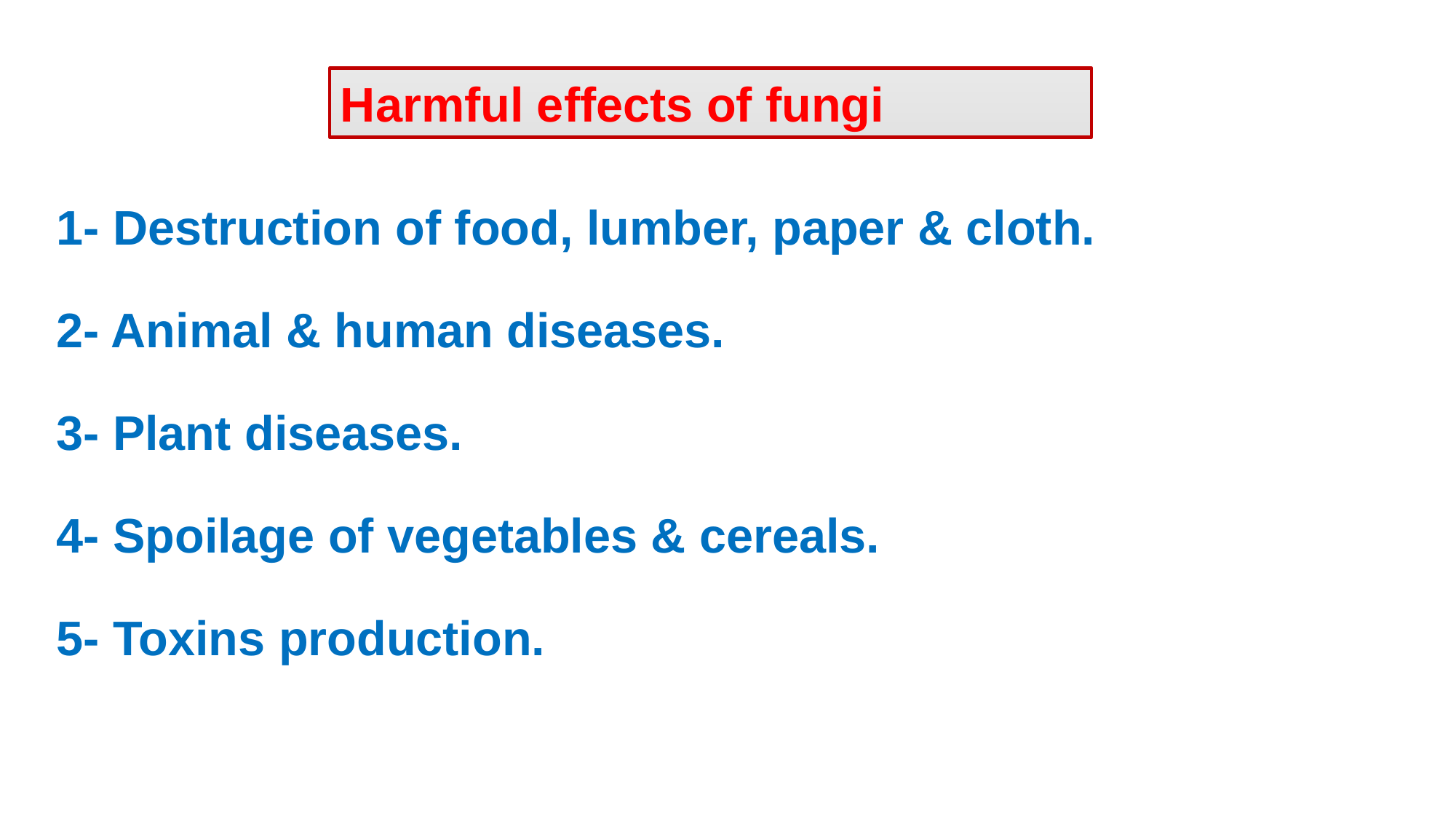

Harmful effects of fungi
1- Destruction of food, lumber, paper & cloth.
2- Animal & human diseases.
3- Plant diseases.
4- Spoilage of vegetables & cereals.
5- Toxins production.